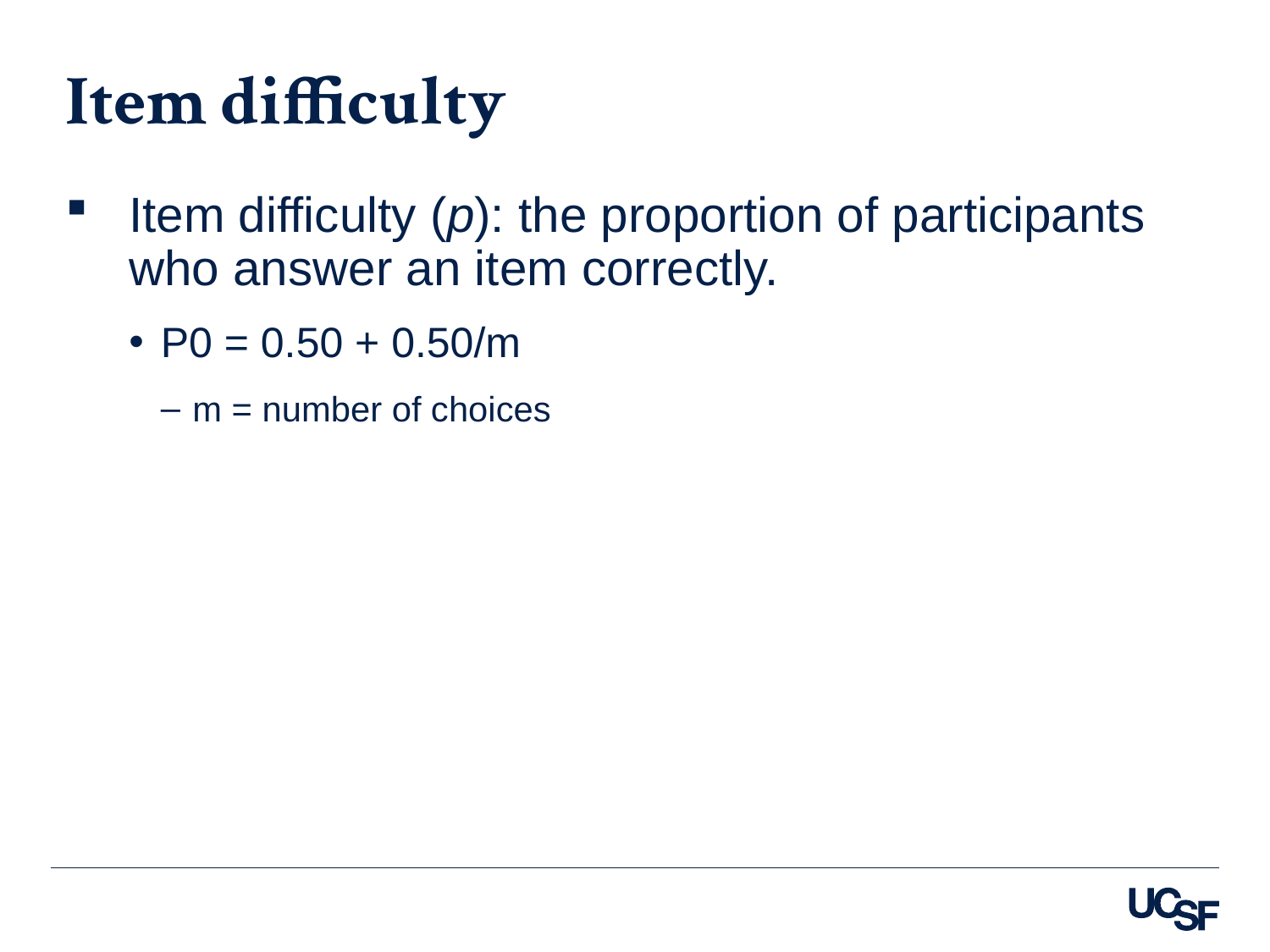

# Item difficulty
Item difficulty (p): the proportion of participants who answer an item correctly.
P0 = 0.50 + 0.50/m
m = number of choices